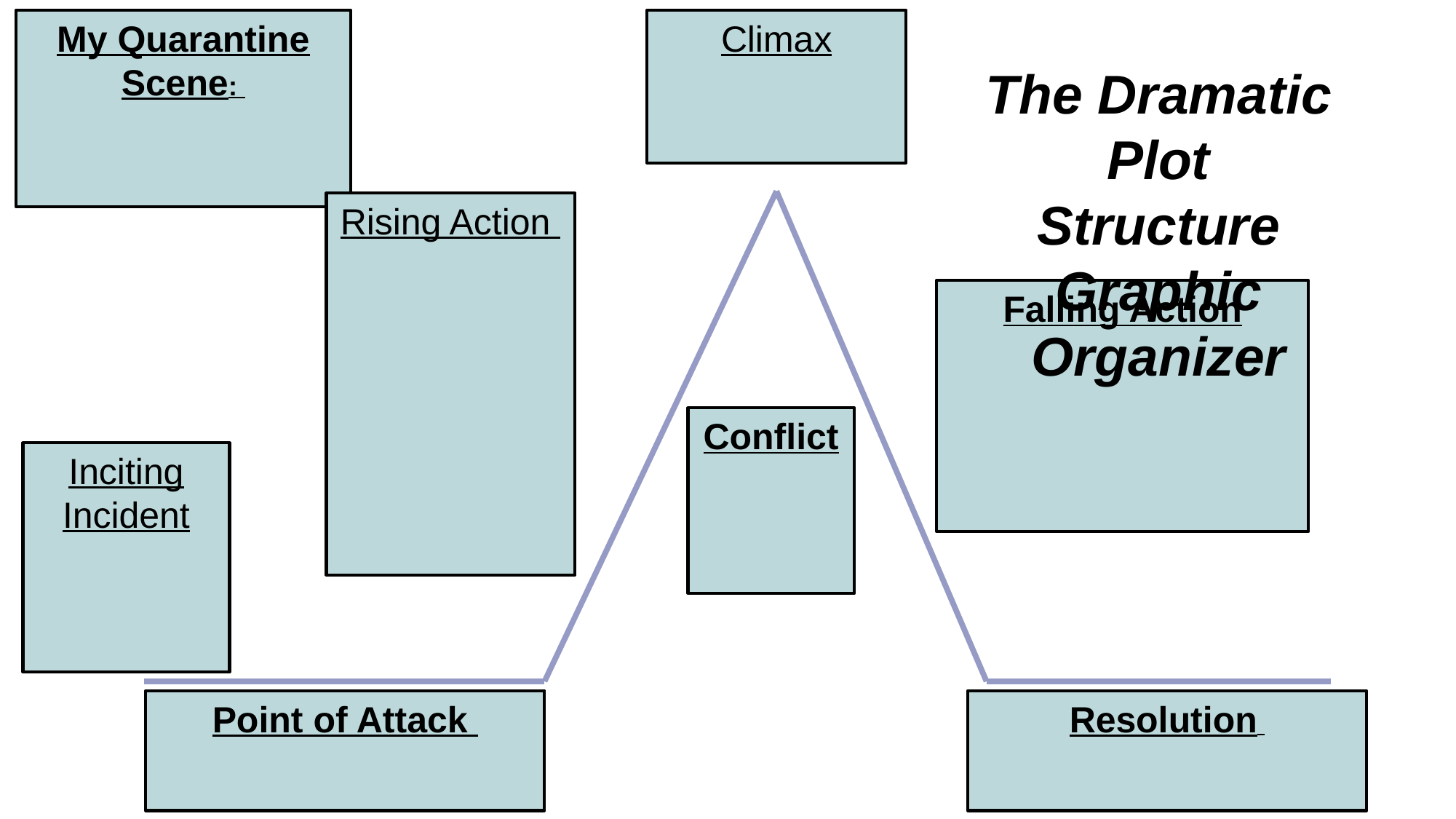

My Quarantine Scene:

Climax

The Dramatic Plot Structure Graphic Organizer
Rising Action

Falling Action

Conflict

Inciting Incident

Resolution

Point of Attack